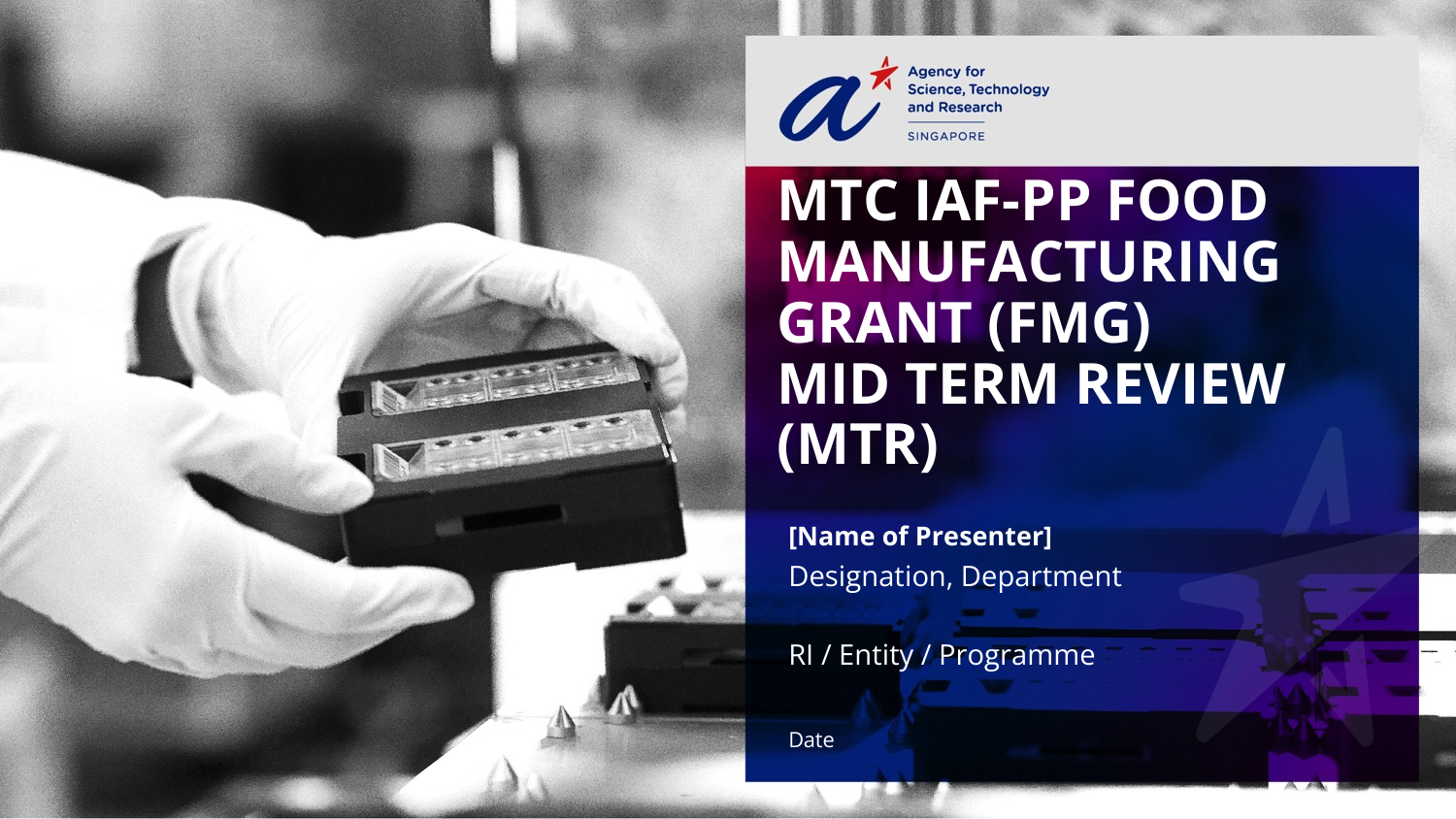

# MTC IAF-PP food manufacturing grant (fmg) Mid Term Review (MTR)
[Name of Presenter]
Designation, Department
RI / Entity / Programme
Date